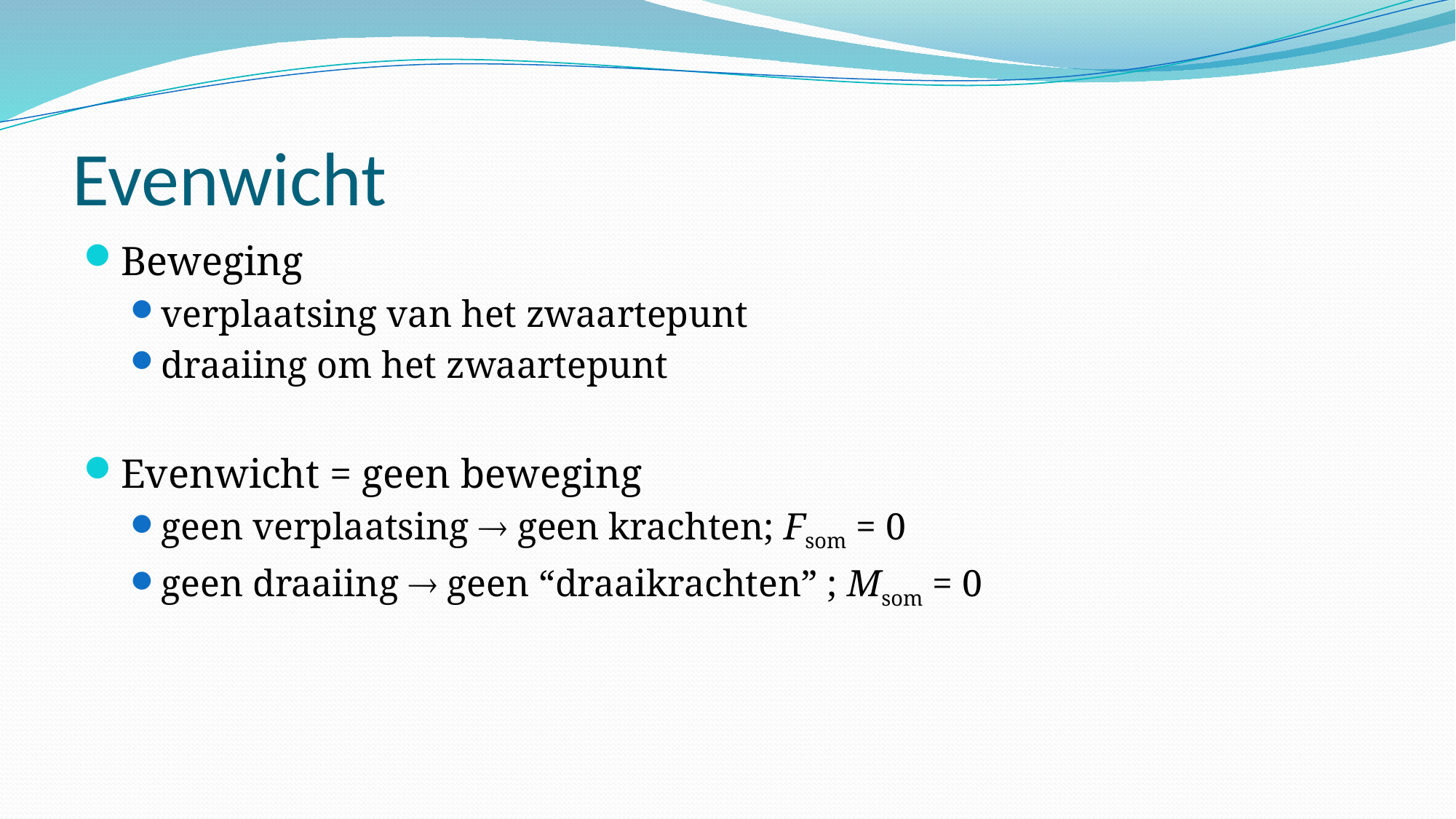

# Evenwicht
Beweging
verplaatsing van het zwaartepunt
draaiing om het zwaartepunt

Evenwicht = geen beweging
geen verplaatsing → geen krachten; Fsom = 0
geen draaiing → geen “draaikrachten” ; Msom = 0